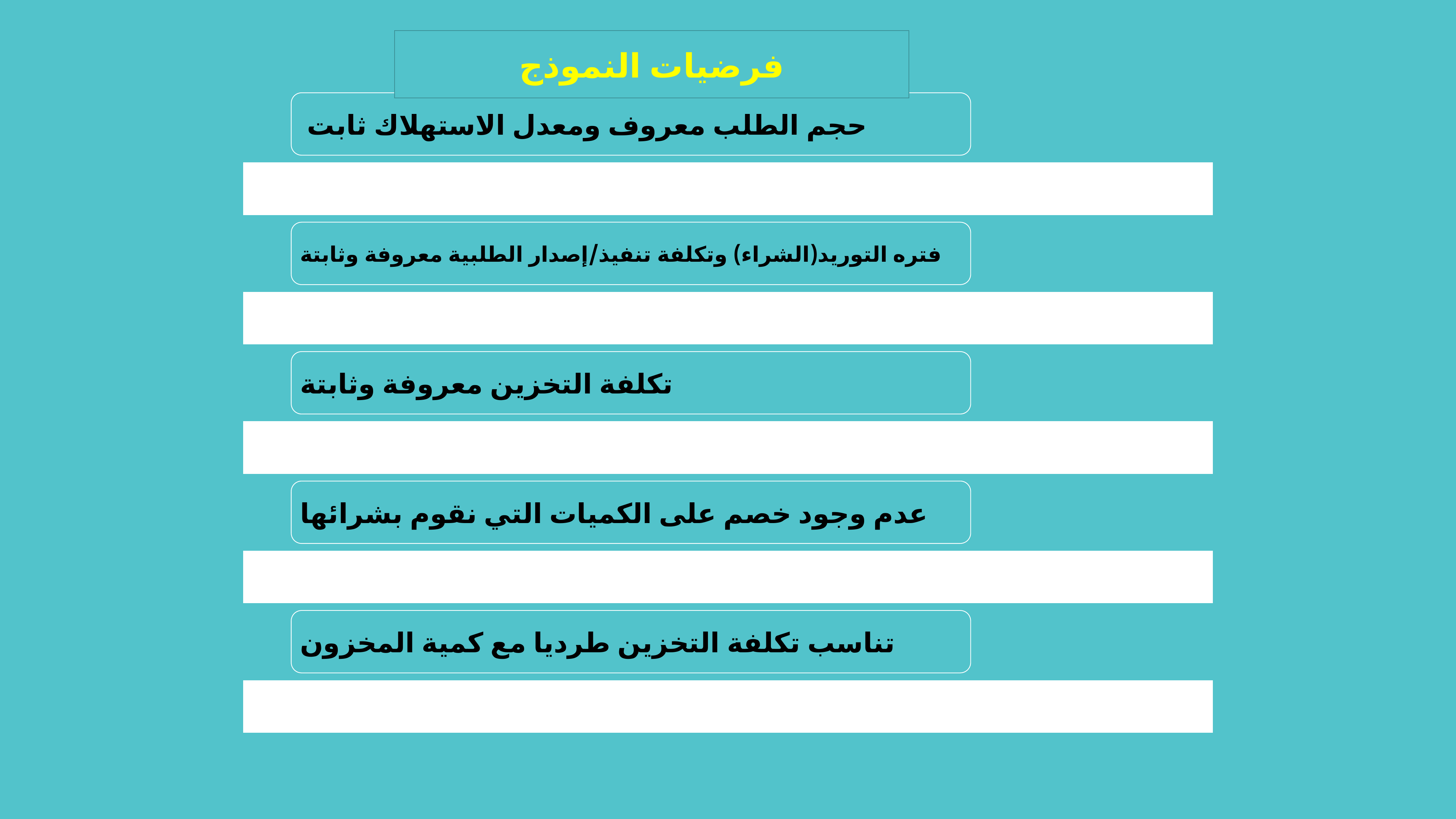

فرضيات النموذج
فتره التوريد(الشراء) وتكلفة تنفيذ/إصدار الطلبية معروفة وثابتة
تكلفة التخزين معروفة وثابتة
عدم وجود خصم على الكميات التي نقوم بشرائها
تناسب تكلفة التخزين طرديا مع كمية المخزون